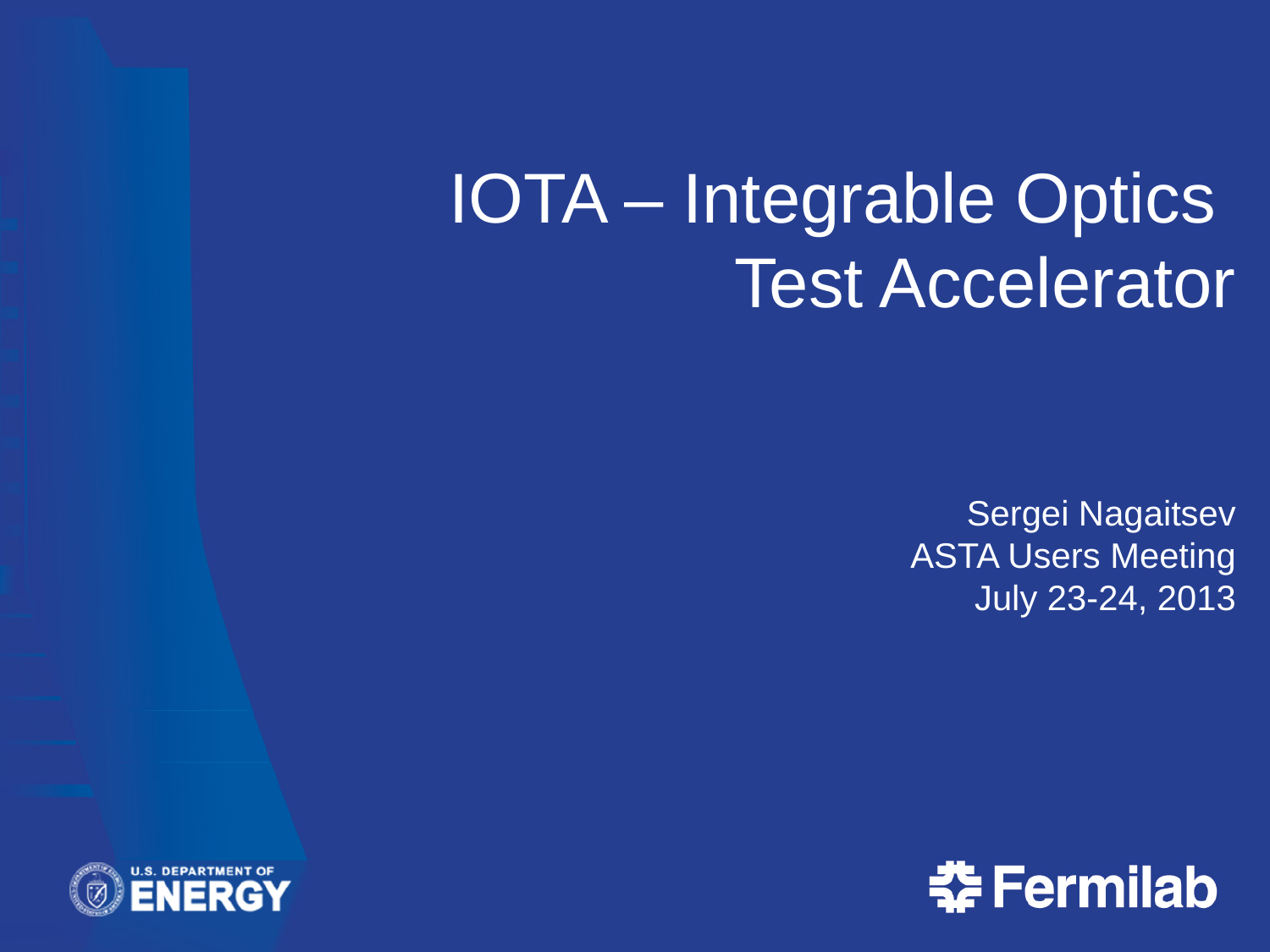

# IOTA – Integrable Optics Test Accelerator Sergei Nagaitsev ASTA Users Meeting July 23-24, 2013